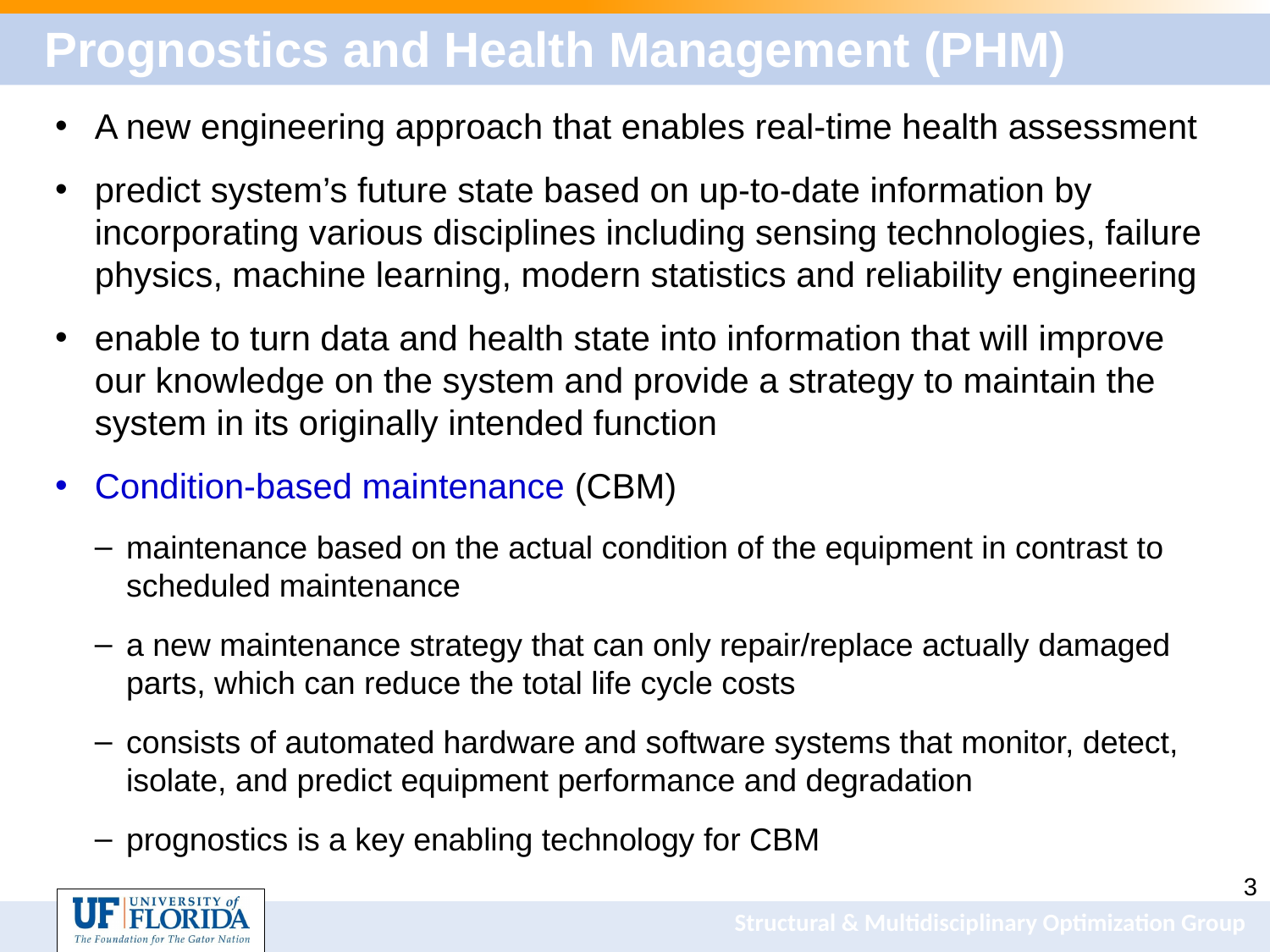

# Prognostics and Health Management (PHM)
A new engineering approach that enables real-time health assessment
predict system’s future state based on up-to-date information by incorporating various disciplines including sensing technologies, failure physics, machine learning, modern statistics and reliability engineering
enable to turn data and health state into information that will improve our knowledge on the system and provide a strategy to maintain the system in its originally intended function
Condition-based maintenance (CBM)
maintenance based on the actual condition of the equipment in contrast to scheduled maintenance
a new maintenance strategy that can only repair/replace actually damaged parts, which can reduce the total life cycle costs
consists of automated hardware and software systems that monitor, detect, isolate, and predict equipment performance and degradation
prognostics is a key enabling technology for CBM